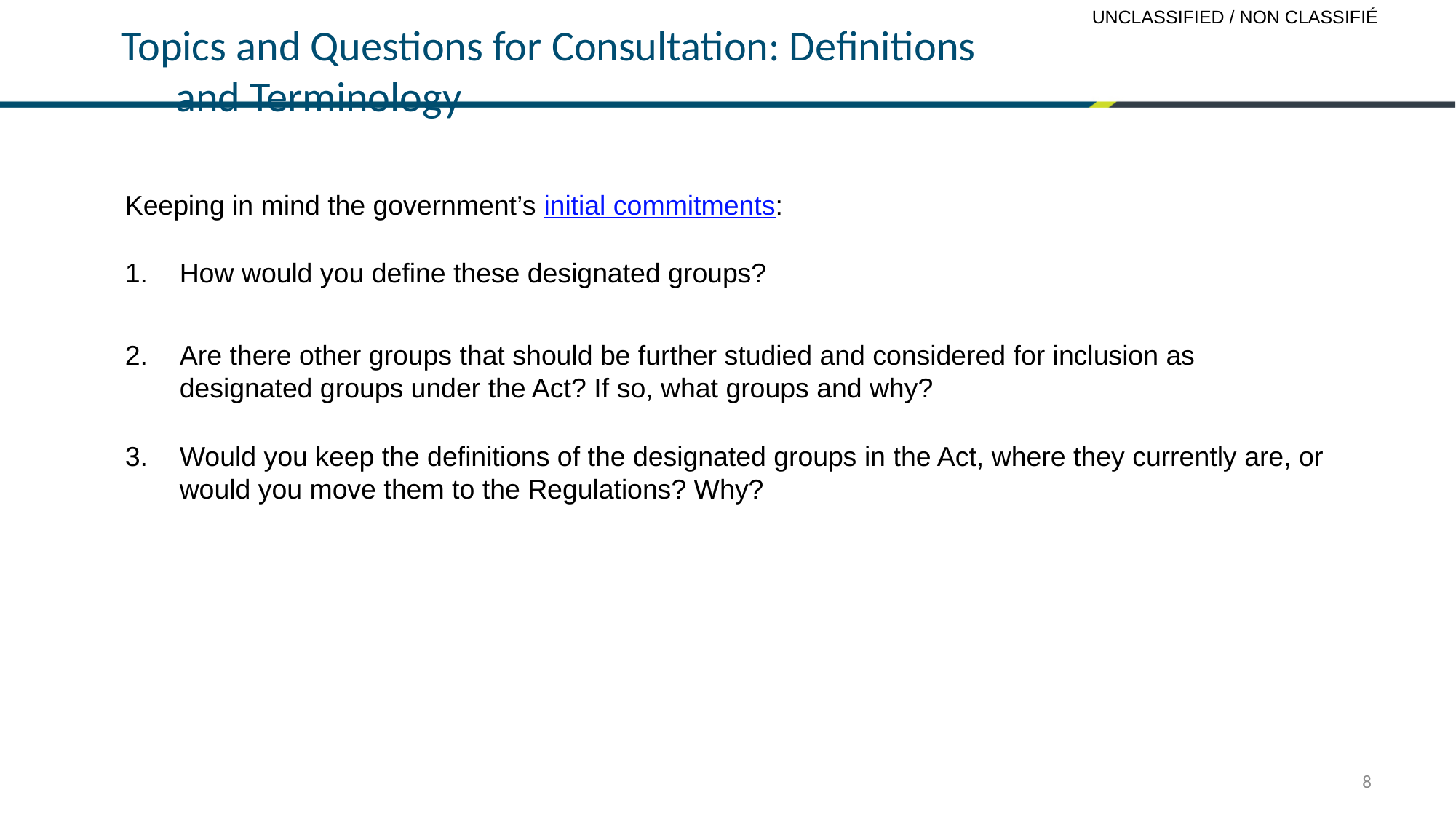

# Topics and Questions for Consultation: Definitions and Terminology

Keeping in mind the government’s initial commitments:

How would you define these designated groups?

Are there other groups that should be further studied and considered for inclusion as designated groups under the Act? If so, what groups and why?

Would you keep the definitions of the designated groups in the Act, where they currently are, or would you move them to the Regulations? Why?
8